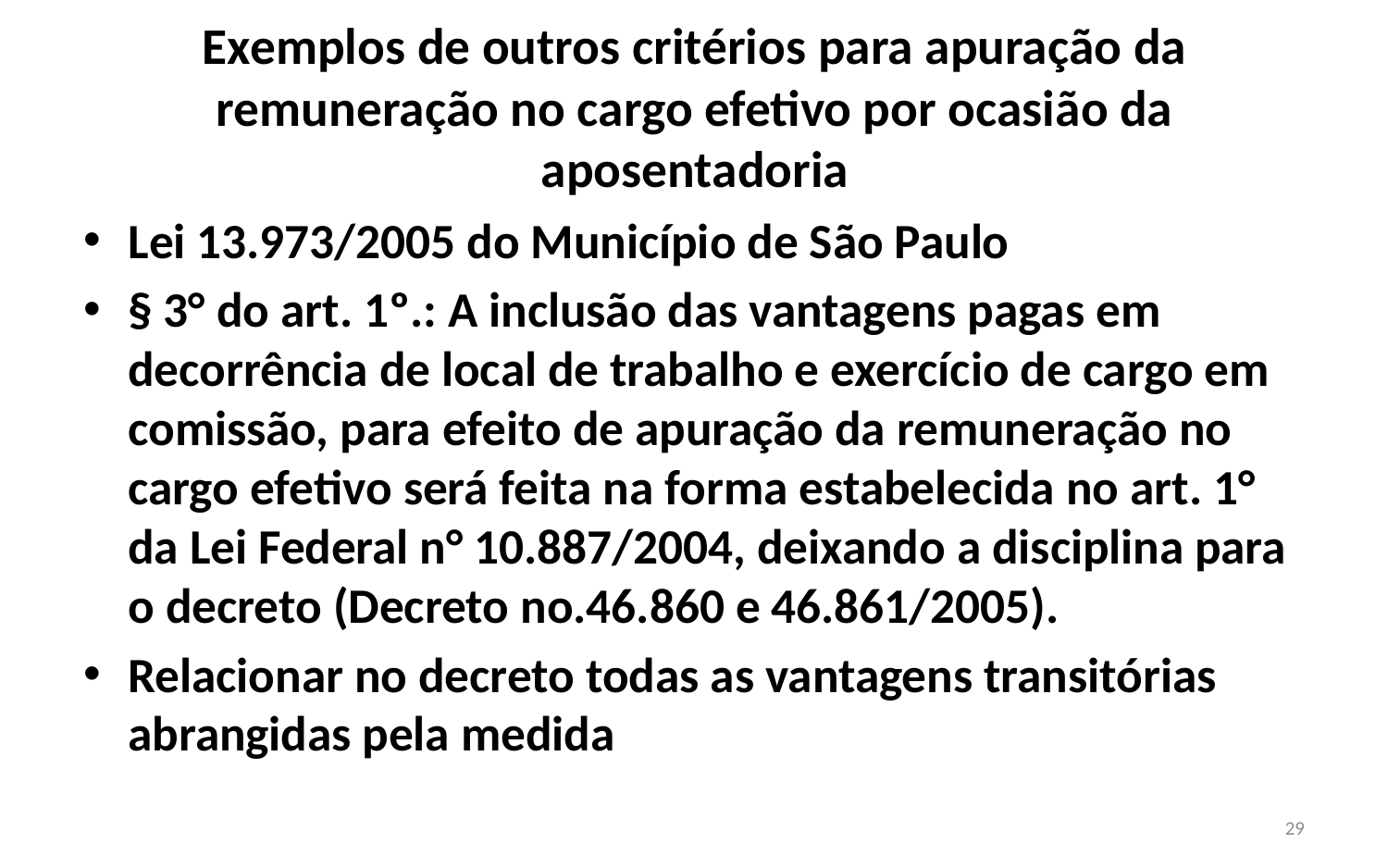

# Exemplos de outros critérios para apuração da remuneração no cargo efetivo por ocasião da aposentadoria
Lei 13.973/2005 do Município de São Paulo
§ 3° do art. 1º.: A inclusão das vantagens pagas em decorrência de local de trabalho e exercício de cargo em comissão, para efeito de apuração da remuneração no cargo efetivo será feita na forma estabelecida no art. 1° da Lei Federal n° 10.887/2004, deixando a disciplina para o decreto (Decreto no.46.860 e 46.861/2005).
Relacionar no decreto todas as vantagens transitórias abrangidas pela medida

29